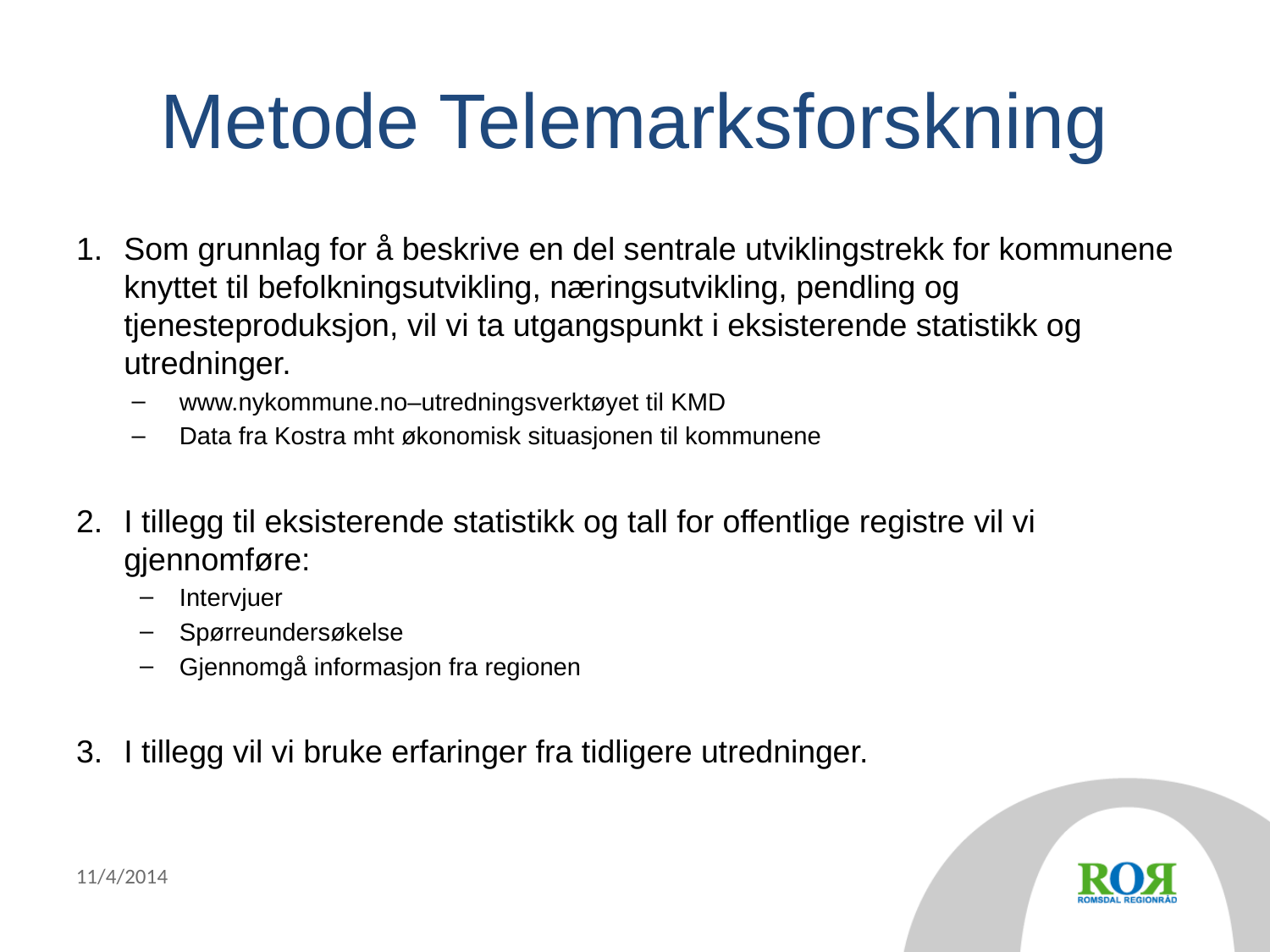

# Metode Telemarksforskning
Som grunnlag for å beskrive en del sentrale utviklingstrekk for kommunene knyttet til befolkningsutvikling, næringsutvikling, pendling og tjenesteproduksjon, vil vi ta utgangspunkt i eksisterende statistikk og utredninger.
www.nykommune.no–utredningsverktøyet til KMD
Data fra Kostra mht økonomisk situasjonen til kommunene

I tillegg til eksisterende statistikk og tall for offentlige registre vil vi gjennomføre:
Intervjuer
Spørreundersøkelse
Gjennomgå informasjon fra regionen

I tillegg vil vi bruke erfaringer fra tidligere utredninger.

11/4/2014